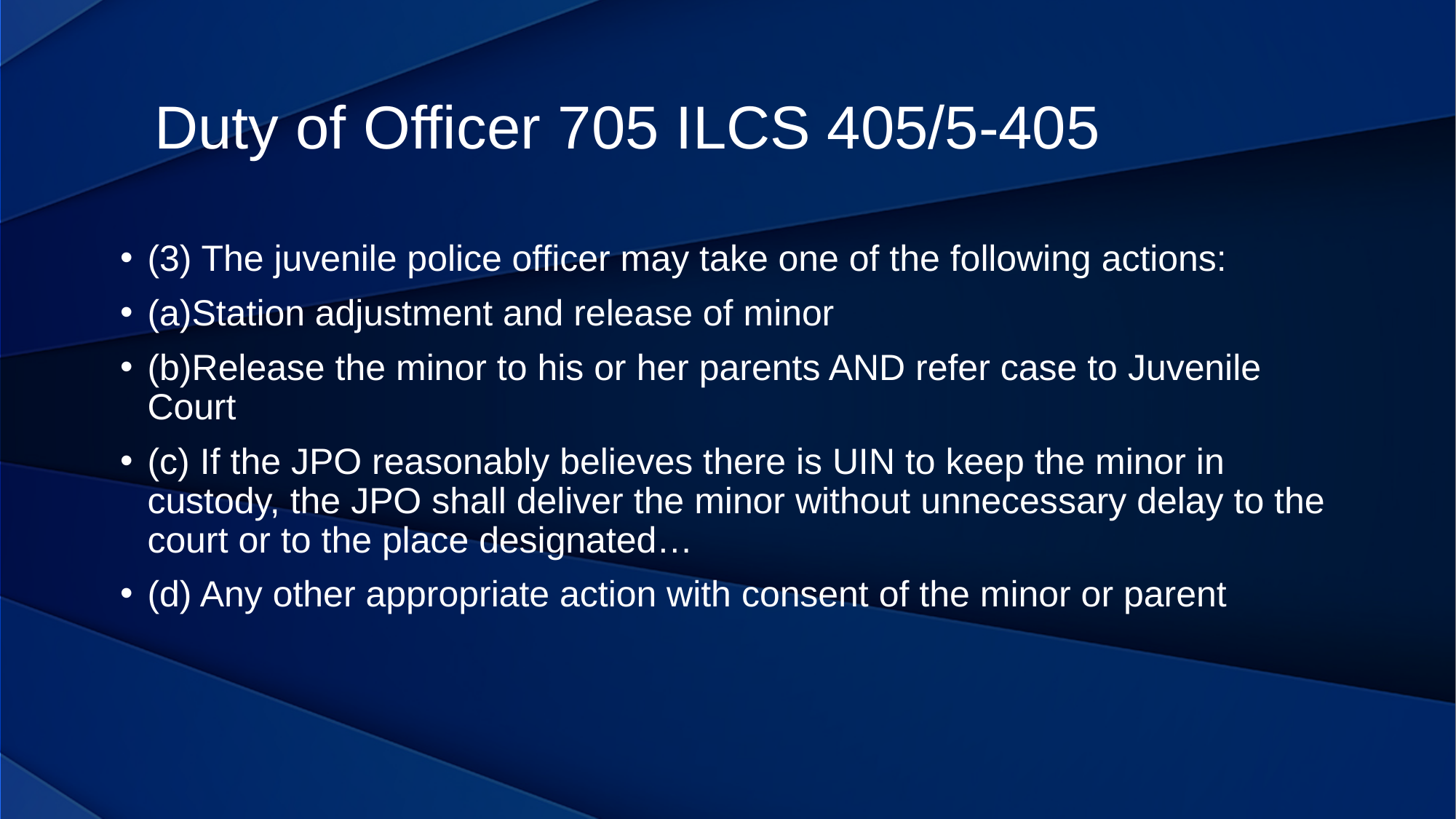

Duty of Officer 705 ILCS 405/5-405
(3) The juvenile police officer may take one of the following actions:
(a)Station adjustment and release of minor
(b)Release the minor to his or her parents AND refer case to Juvenile Court
(c) If the JPO reasonably believes there is UIN to keep the minor in custody, the JPO shall deliver the minor without unnecessary delay to the court or to the place designated…
(d) Any other appropriate action with consent of the minor or parent